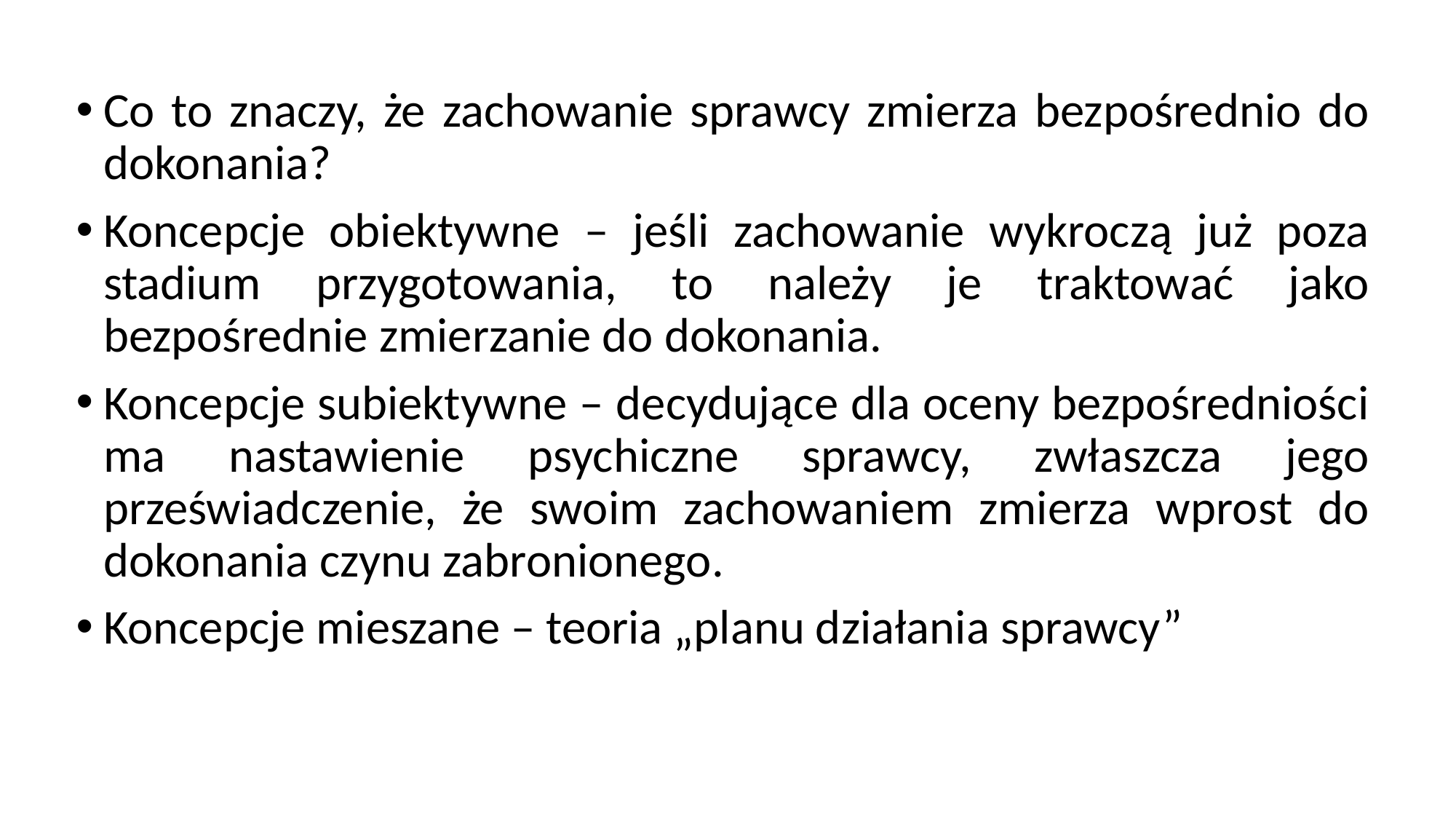

Co to znaczy, że zachowanie sprawcy zmierza bezpośrednio do dokonania?
Koncepcje obiektywne – jeśli zachowanie wykroczą już poza stadium przygotowania, to należy je traktować jako bezpośrednie zmierzanie do dokonania.
Koncepcje subiektywne – decydujące dla oceny bezpośredniości ma nastawienie psychiczne sprawcy, zwłaszcza jego przeświadczenie, że swoim zachowaniem zmierza wprost do dokonania czynu zabronionego.
Koncepcje mieszane – teoria „planu działania sprawcy”